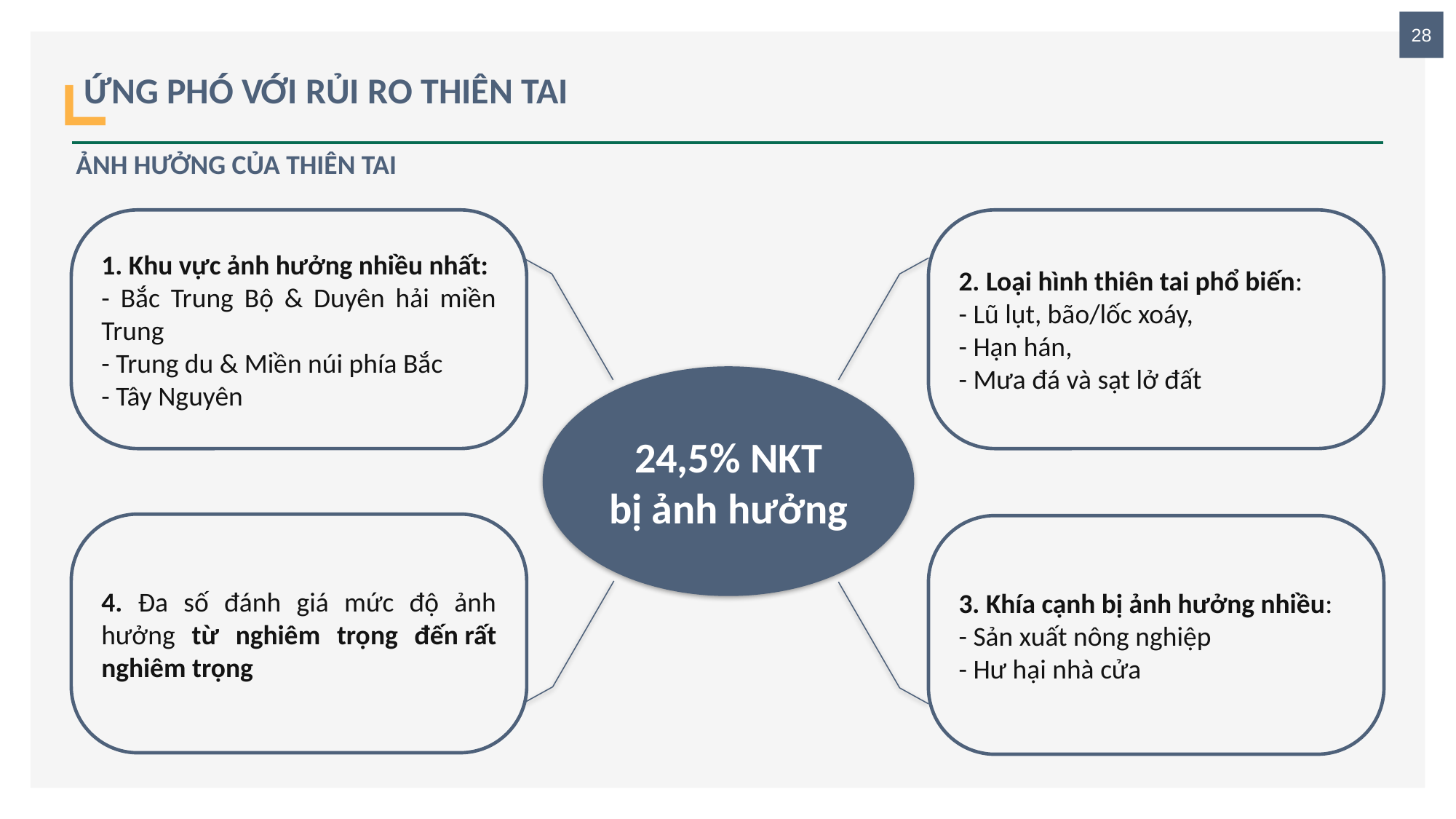

28
ỨNG PHÓ VỚI RỦI RO THIÊN TAI

ẢNH HƯỞNG CỦA THIÊN TAI
1. Khu vực ảnh hưởng nhiều nhất:
- Bắc Trung Bộ & Duyên hải miền Trung
- Trung du & Miền núi phía Bắc
- Tây Nguyên
2. Loại hình thiên tai phổ biến:
- Lũ lụt, bão/lốc xoáy,
- Hạn hán,
- Mưa đá và sạt lở đất
24,5% NKT
bị ảnh hưởng
4. Đa số đánh giá mức độ ảnh hưởng từ nghiêm trọng đến rất nghiêm trọng
3. Khía cạnh bị ảnh hưởng nhiều:
- Sản xuất nông nghiệp
- Hư hại nhà cửa